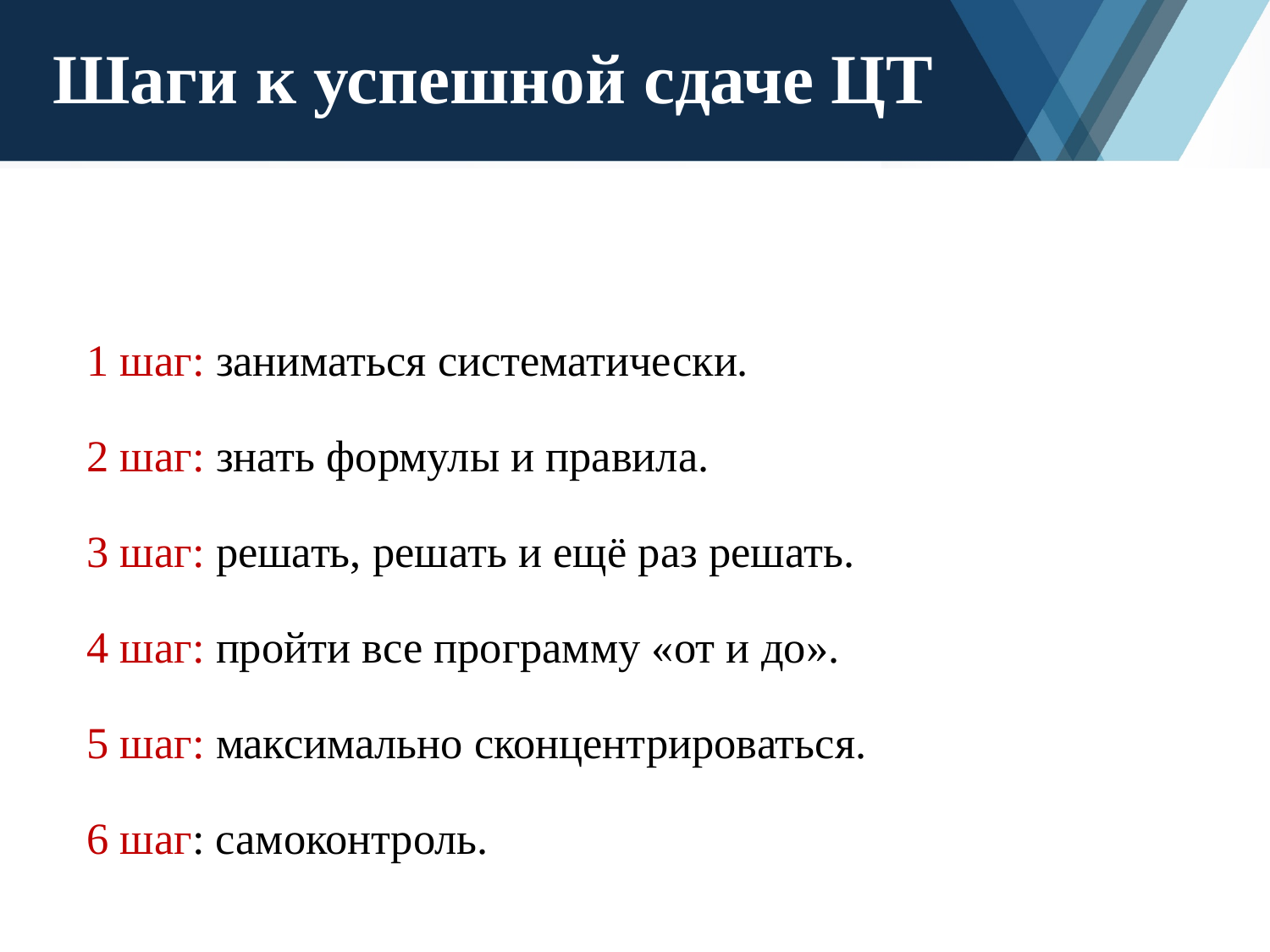

# Шаги к успешной сдаче ЦТ
1 шаг: заниматься систематически.
2 шаг: знать формулы и правила.
3 шаг: решать, решать и ещё раз решать.
4 шаг: пройти все программу «от и до».
5 шаг: максимально сконцентрироваться.
6 шаг: самоконтроль.